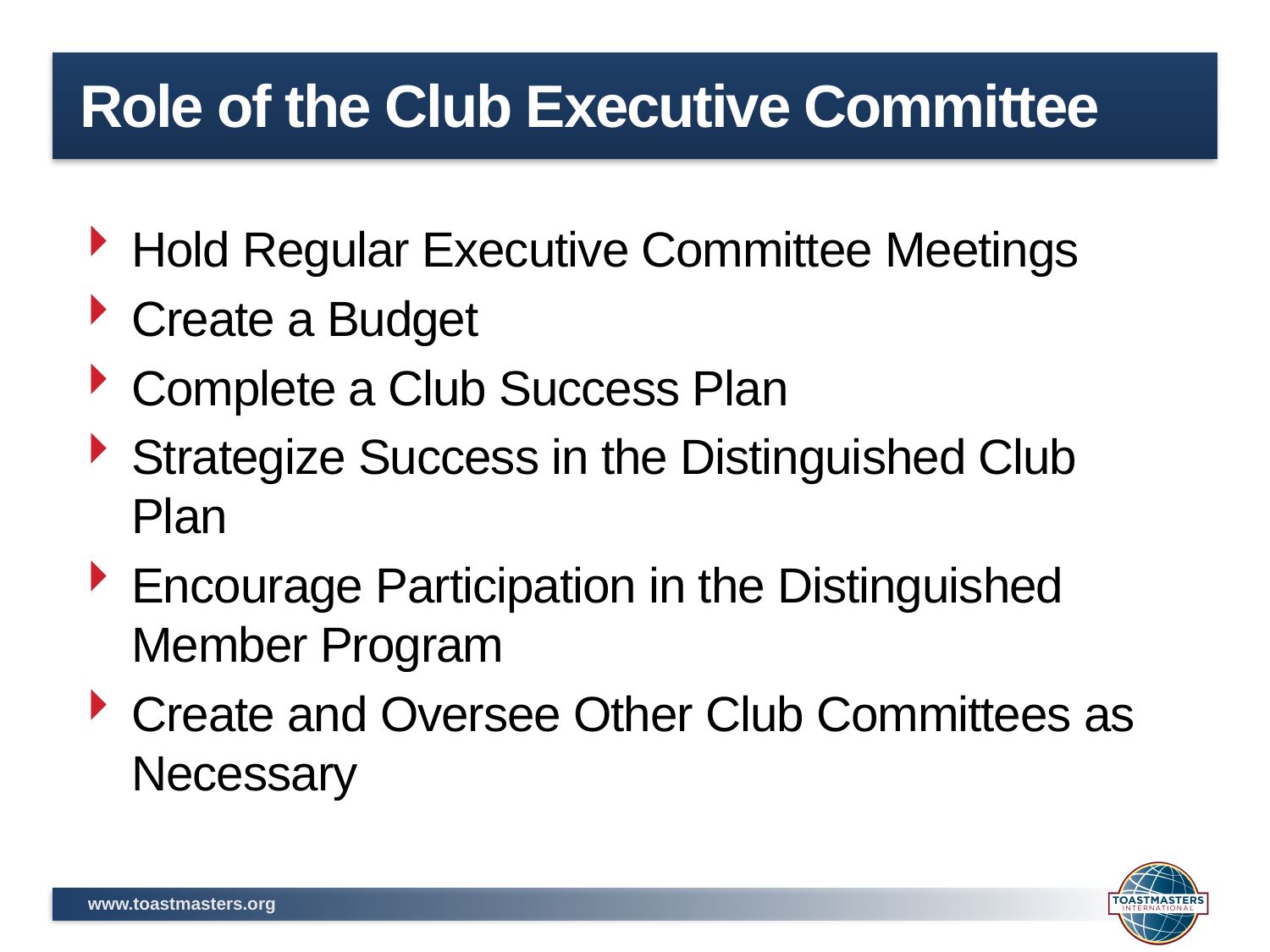

# Role of the Club Executive Committee
Hold Regular Executive Committee Meetings
Create a Budget
Complete a Club Success Plan
Strategize Success in the Distinguished Club Plan
Encourage Participation in the Distinguished Member Program
Create and Oversee Other Club Committees as Necessary